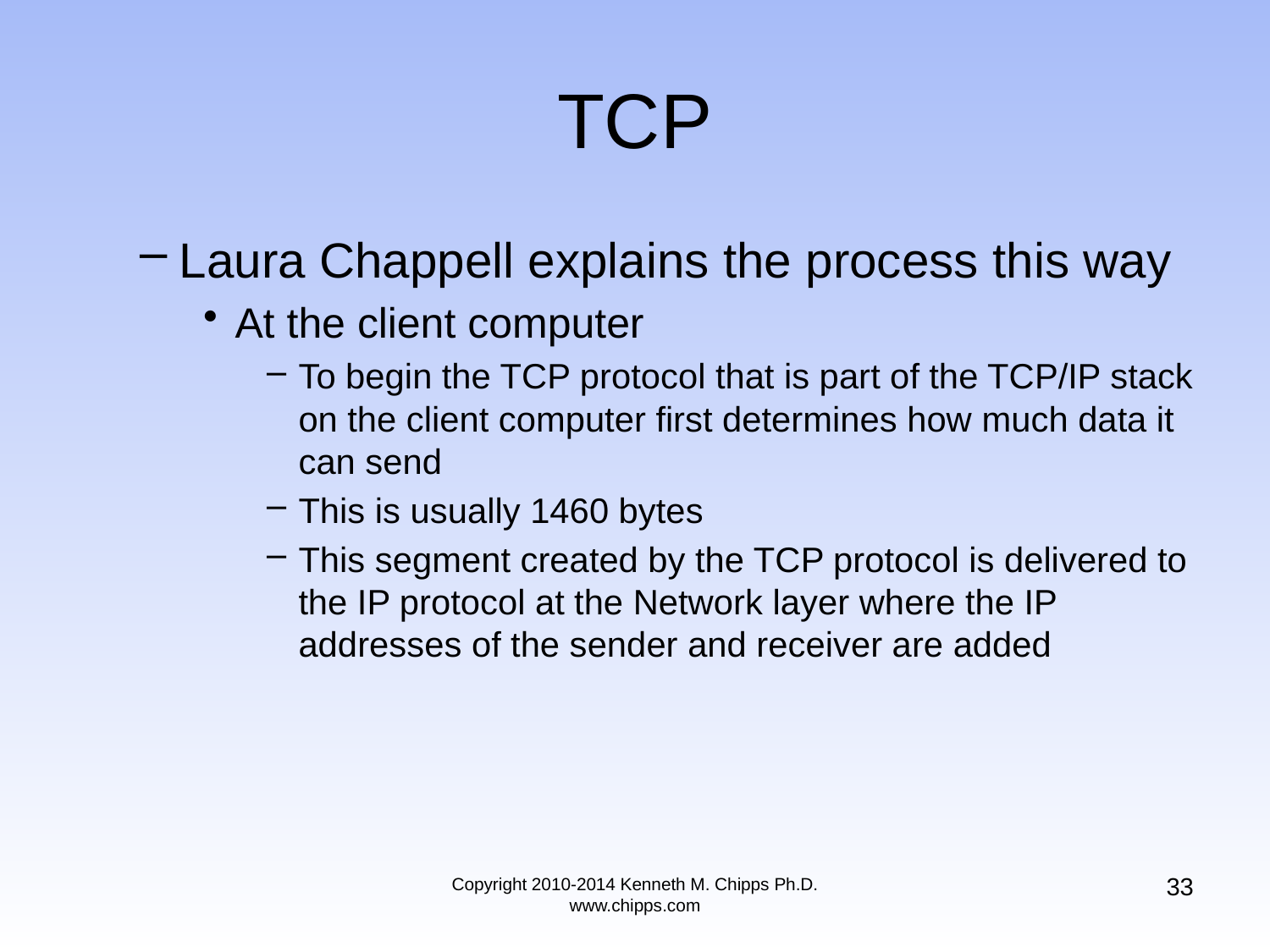

# TCP
Laura Chappell explains the process this way
At the client computer
To begin the TCP protocol that is part of the TCP/IP stack on the client computer first determines how much data it can send
This is usually 1460 bytes
This segment created by the TCP protocol is delivered to the IP protocol at the Network layer where the IP addresses of the sender and receiver are added
33
Copyright 2010-2014 Kenneth M. Chipps Ph.D. www.chipps.com